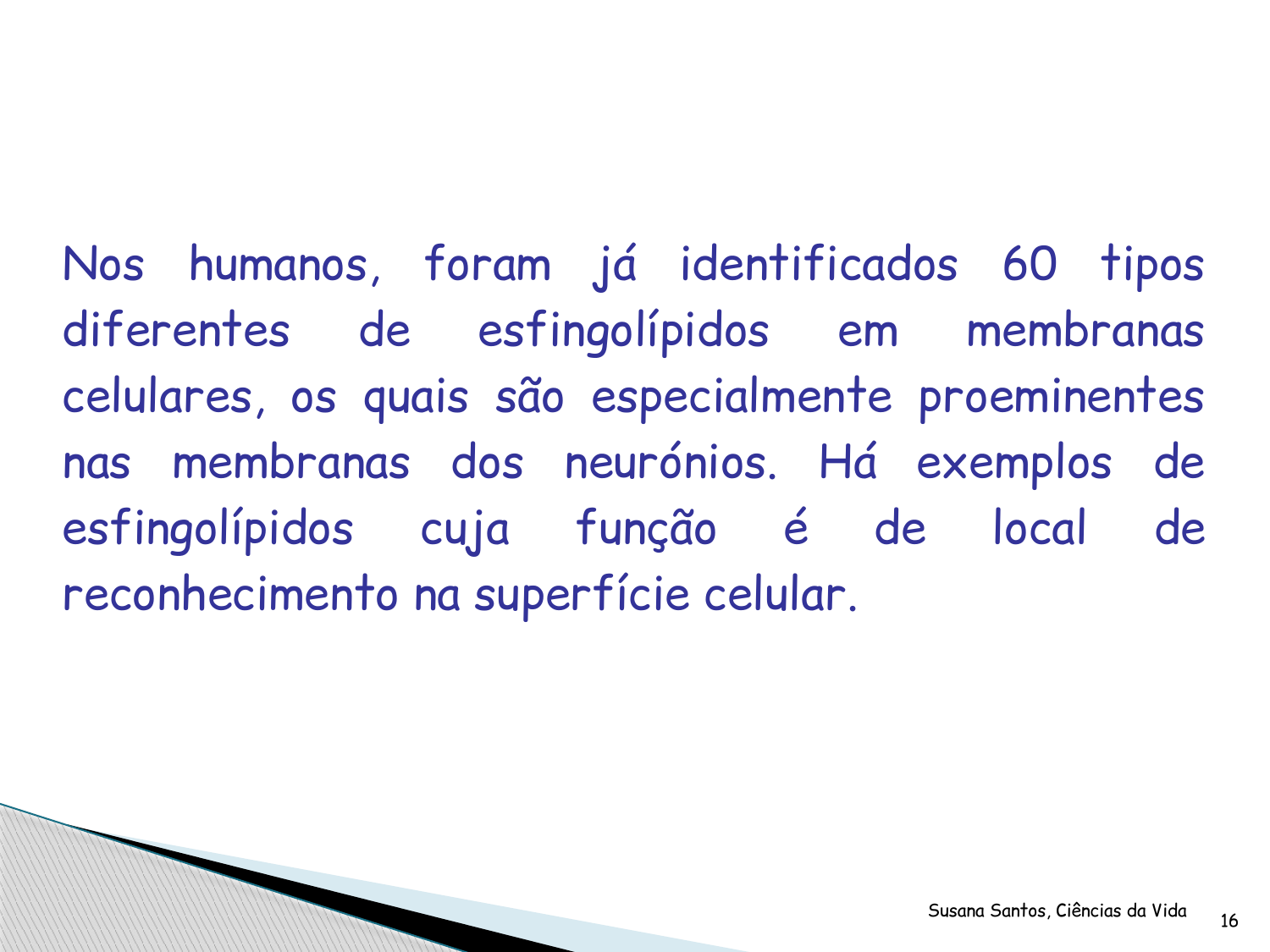

Nos humanos, foram já identificados 60 tipos diferentes de esfingolípidos em membranas celulares, os quais são especialmente proeminentes nas membranas dos neurónios. Há exemplos de esfingolípidos cuja função é de local de reconhecimento na superfície celular.
Susana Santos, Ciências da Vida
16